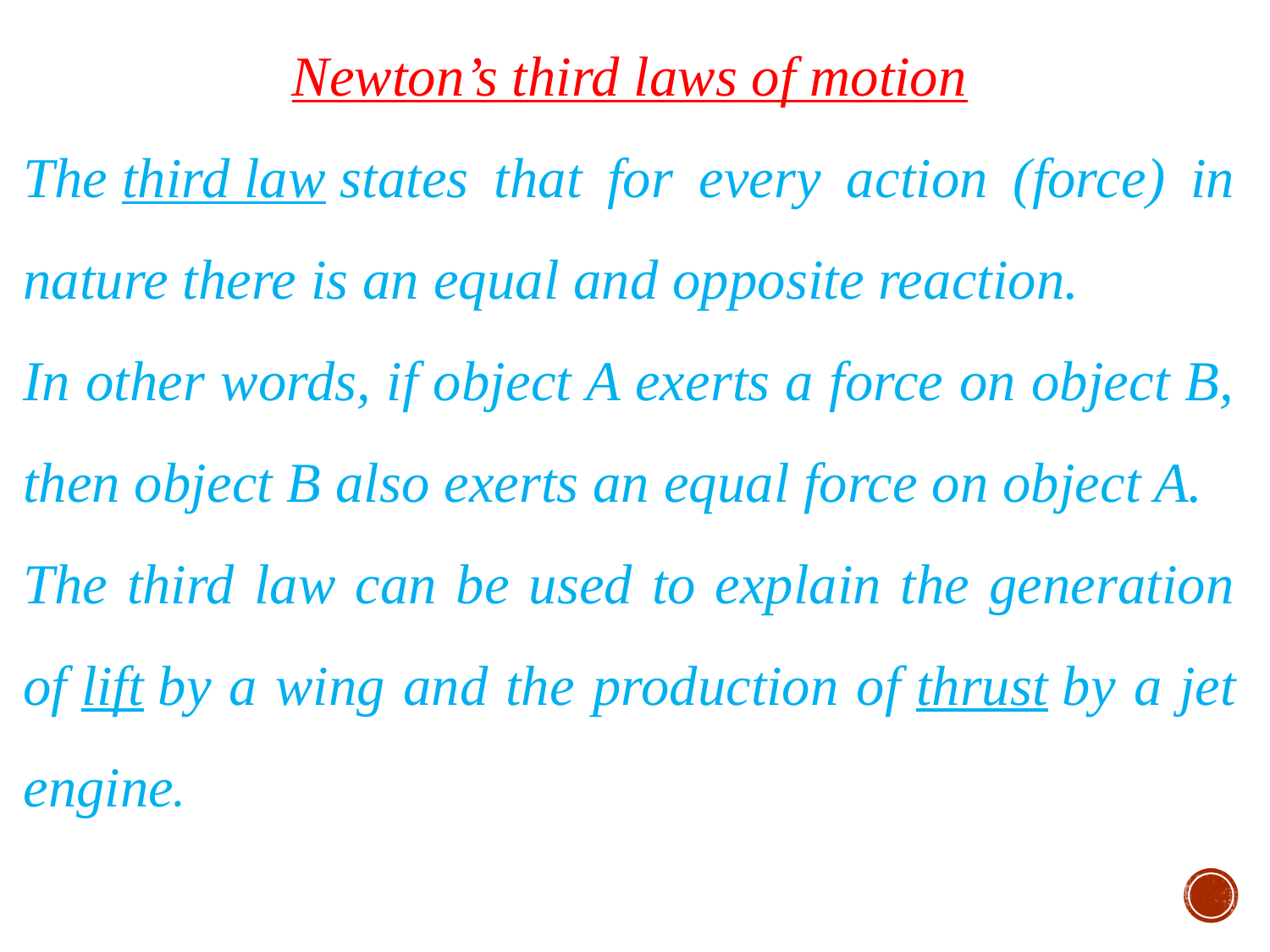

Newton’s third laws of motion
The third law states that for every action (force) in nature there is an equal and opposite reaction.
In other words, if object A exerts a force on object B, then object B also exerts an equal force on object A.
The third law can be used to explain the generation of lift by a wing and the production of thrust by a jet engine.